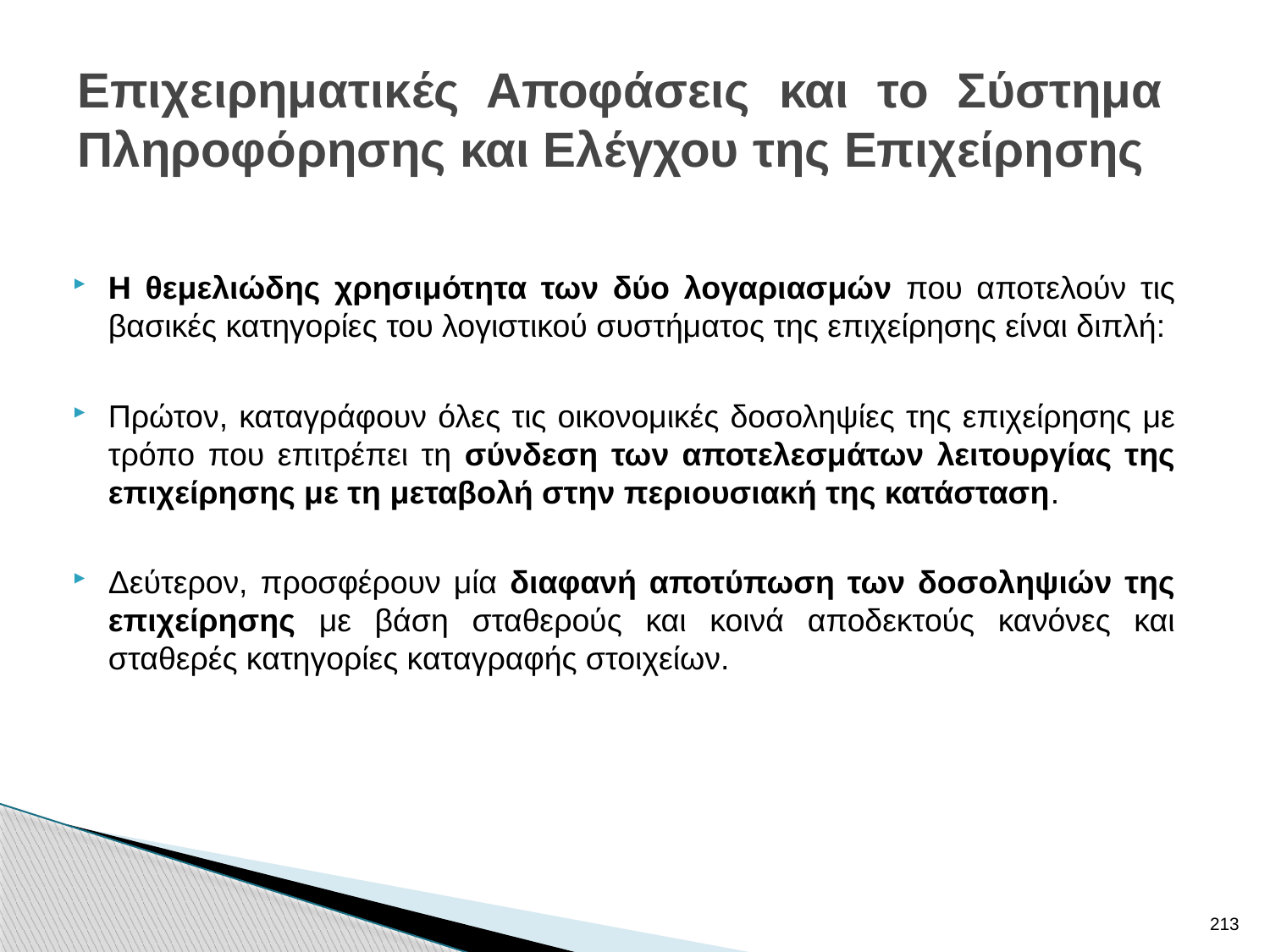

# Επιχειρηματικές Αποφάσεις και το Σύστημα Πληροφόρησης και Ελέγχου της Επιχείρησης

Η θεμελιώδης χρησιμότητα των δύο λογαριασμών που αποτελούν τις βασικές κατηγορίες του λογιστικού συστήματος της επιχείρησης είναι διπλή:

Πρώτον, καταγράφουν όλες τις οικονομικές δοσοληψίες της επιχείρησης με τρόπο που επιτρέπει τη σύνδεση των αποτελεσμάτων λειτουργίας της επιχείρησης με τη μεταβολή στην περιουσιακή της κατάσταση.

Δεύτερον, προσφέρουν μία διαφανή αποτύπωση των δοσοληψιών της επιχείρησης με βάση σταθερούς και κοινά αποδεκτούς κανόνες και σταθερές κατηγορίες καταγραφής στοιχείων.

213